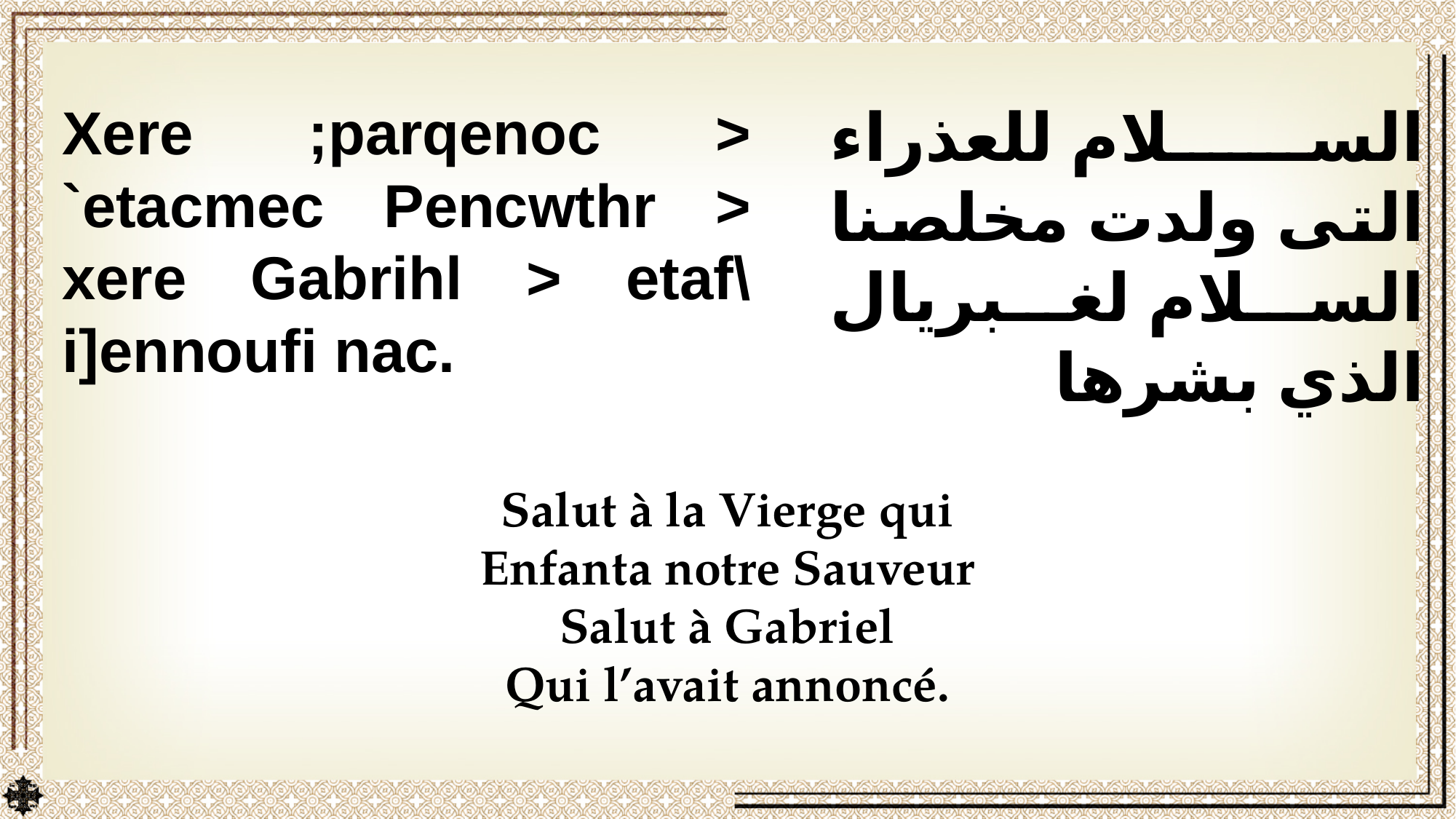

Xere ;parqenoc > `etacmec Pencwthr > xere Gabrihl > etaf\i]ennoufi nac.
السلام للعذراء التى ولدت مخلصنا السلام لغبريال الذي بشرها
Salut à la Vierge qui
Enfanta notre Sauveur
Salut à Gabriel
Qui l’avait annoncé.